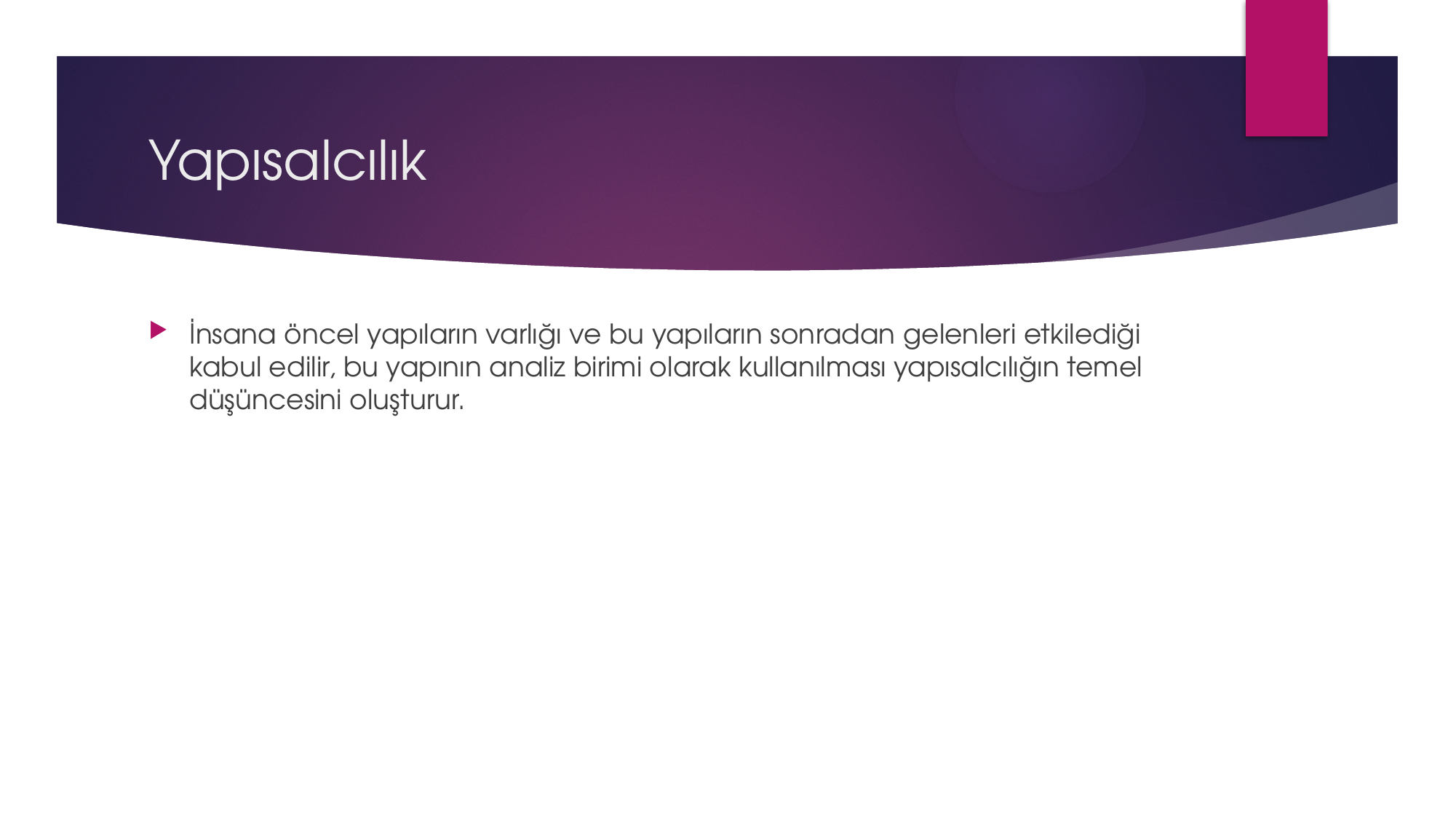

# Yapısalcılık
İnsana öncel yapıların varlığı ve bu yapıların sonradan gelenleri etkilediği kabul edilir, bu yapının analiz birimi olarak kullanılması yapısalcılığın temel düşüncesini oluşturur.